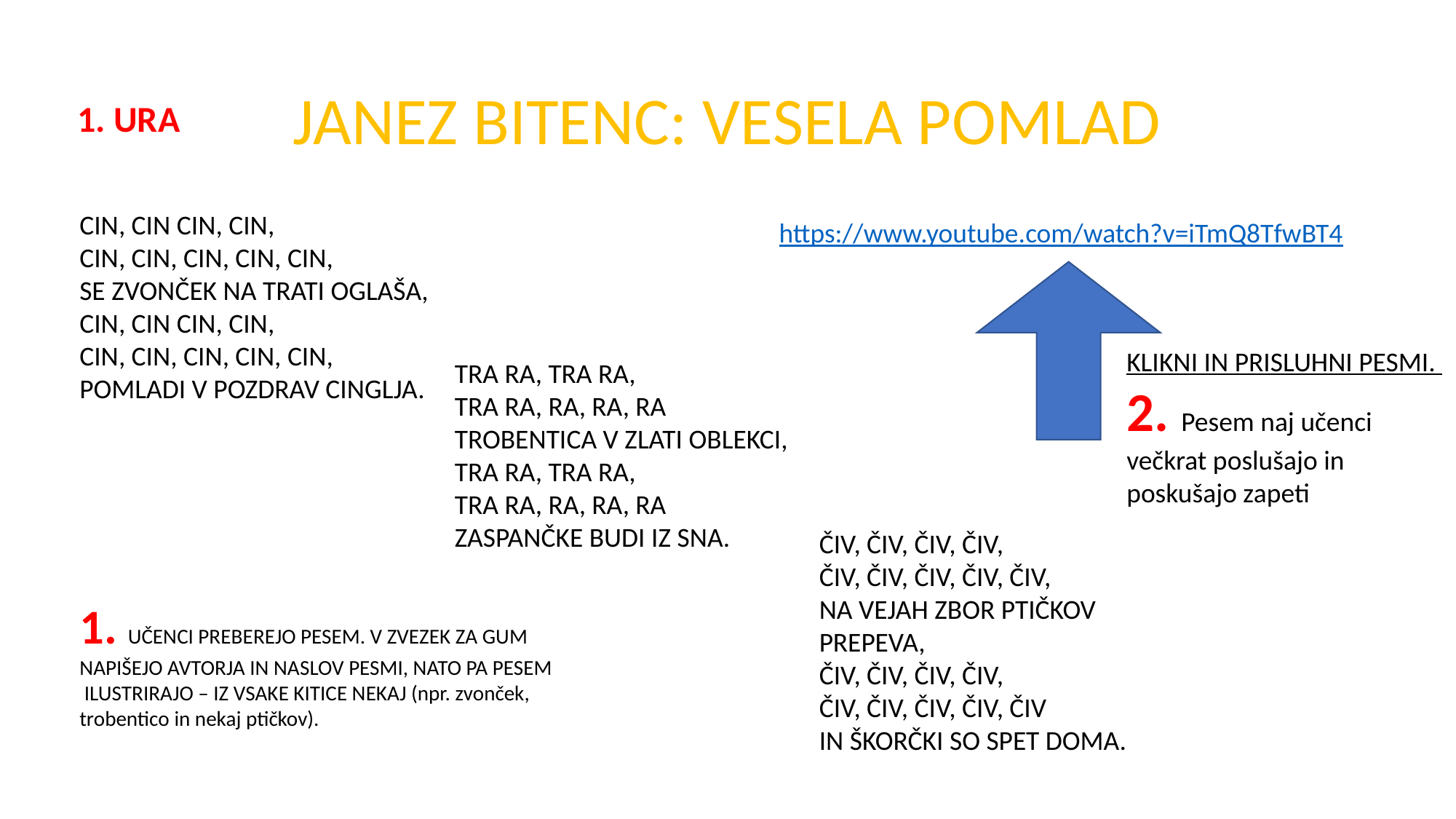

# JANEZ BITENC: VESELA POMLAD
1. URA
CIN, CIN CIN, CIN,
CIN, CIN, CIN, CIN, CIN,
SE ZVONČEK NA TRATI OGLAŠA,
CIN, CIN CIN, CIN,
CIN, CIN, CIN, CIN, CIN,
POMLADI V POZDRAV CINGLJA.
https://www.youtube.com/watch?v=iTmQ8TfwBT4

KLIKNI IN PRISLUHNI PESMI.
2. Pesem naj učenci večkrat poslušajo in poskušajo zapeti
TRA RA, TRA RA,
TRA RA, RA, RA, RA
TROBENTICA V ZLATI OBLEKCI,
TRA RA, TRA RA,
TRA RA, RA, RA, RA
ZASPANČKE BUDI IZ SNA.
ČIV, ČIV, ČIV, ČIV,
ČIV, ČIV, ČIV, ČIV, ČIV,
NA VEJAH ZBOR PTIČKOV PREPEVA,
ČIV, ČIV, ČIV, ČIV,
ČIV, ČIV, ČIV, ČIV, ČIV
IN ŠKORČKI SO SPET DOMA.
1. UČENCI PREBEREJO PESEM. V ZVEZEK ZA GUM NAPIŠEJO AVTORJA IN NASLOV PESMI, NATO PA PESEM  ILUSTRIRAJO – IZ VSAKE KITICE NEKAJ (npr. zvonček, trobentico in nekaj ptičkov).